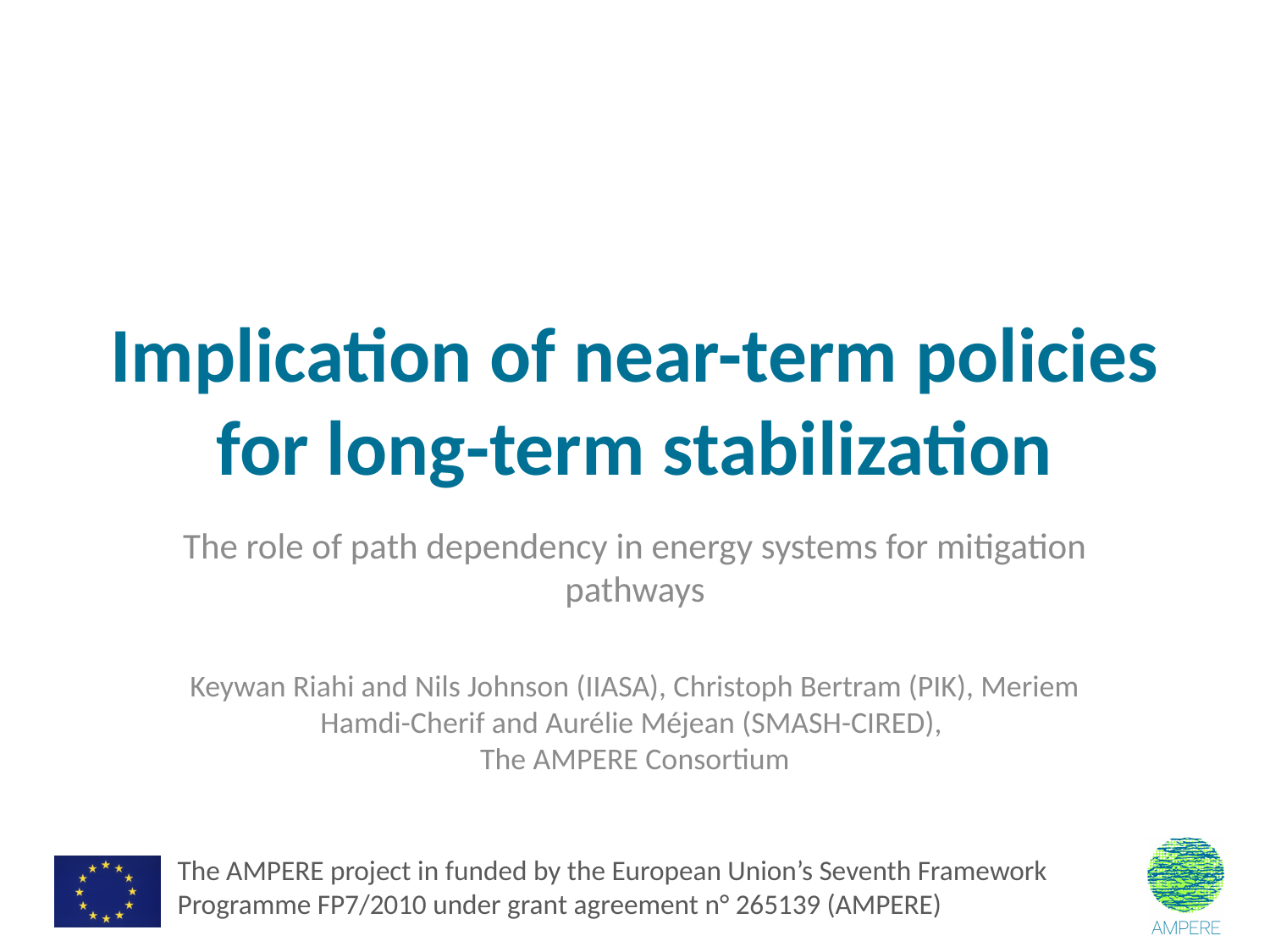

# Implication of near-term policies for long-term stabilization
The role of path dependency in energy systems for mitigation pathways

Keywan Riahi and Nils Johnson (IIASA), Christoph Bertram (PIK), Meriem Hamdi-Cherif and Aurélie Méjean (SMASH-CIRED),
The AMPERE Consortium
The AMPERE project in funded by the European Union’s Seventh Framework Programme FP7/2010 under grant agreement n° 265139 (AMPERE)